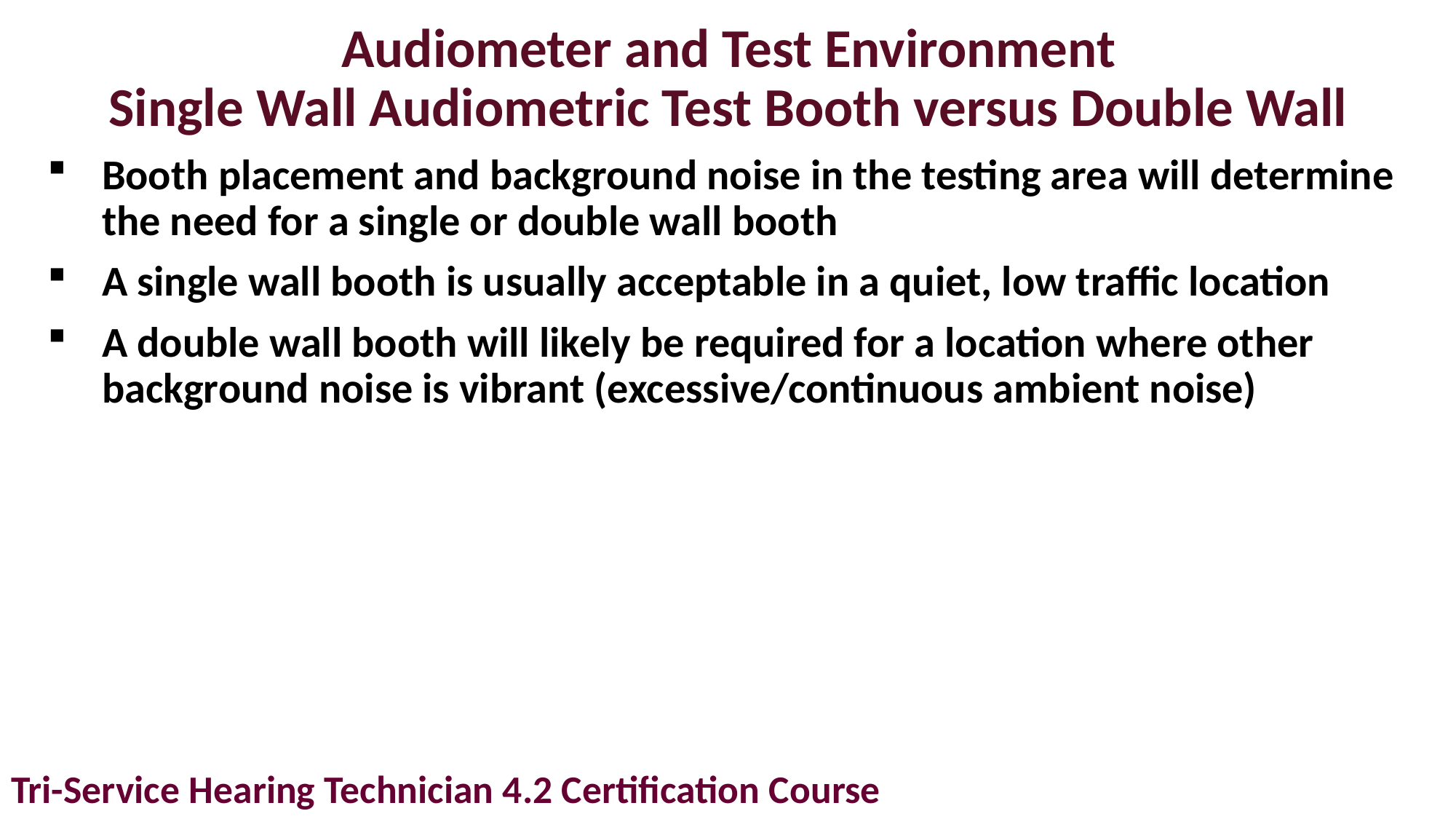

# Audiometer and Test Environment Single Wall Audiometric Test Booth versus Double Wall
Booth placement and background noise in the testing area will determine the need for a single or double wall booth
A single wall booth is usually acceptable in a quiet, low traffic location
A double wall booth will likely be required for a location where other background noise is vibrant (excessive/continuous ambient noise)
Tri-Service Hearing Technician 4.2 Certification Course